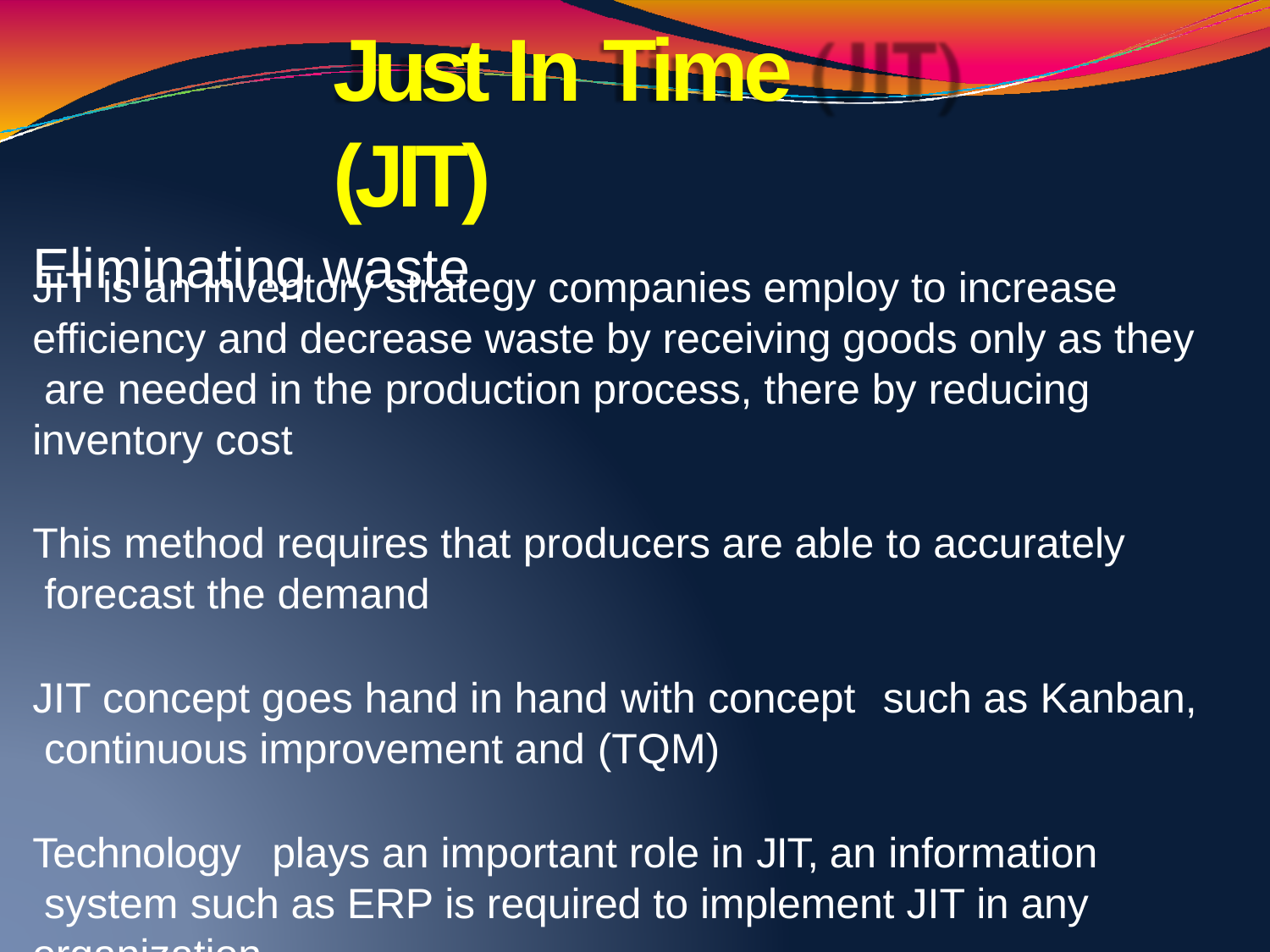

# Just In Time (JIT)
Eliminating waste

JIT is an inventory strategy companies employ to increase  efficiency and decrease waste by receiving goods only as they  are needed in the production process, there by reducing  inventory cost

This method requires that producers are able to accurately  forecast the demand

JIT concept goes hand in hand with concept	such as Kanban,  continuous improvement and (TQM)

Technology	plays an important role in JIT, an information  system such as ERP is required to implement JIT in any  organization.